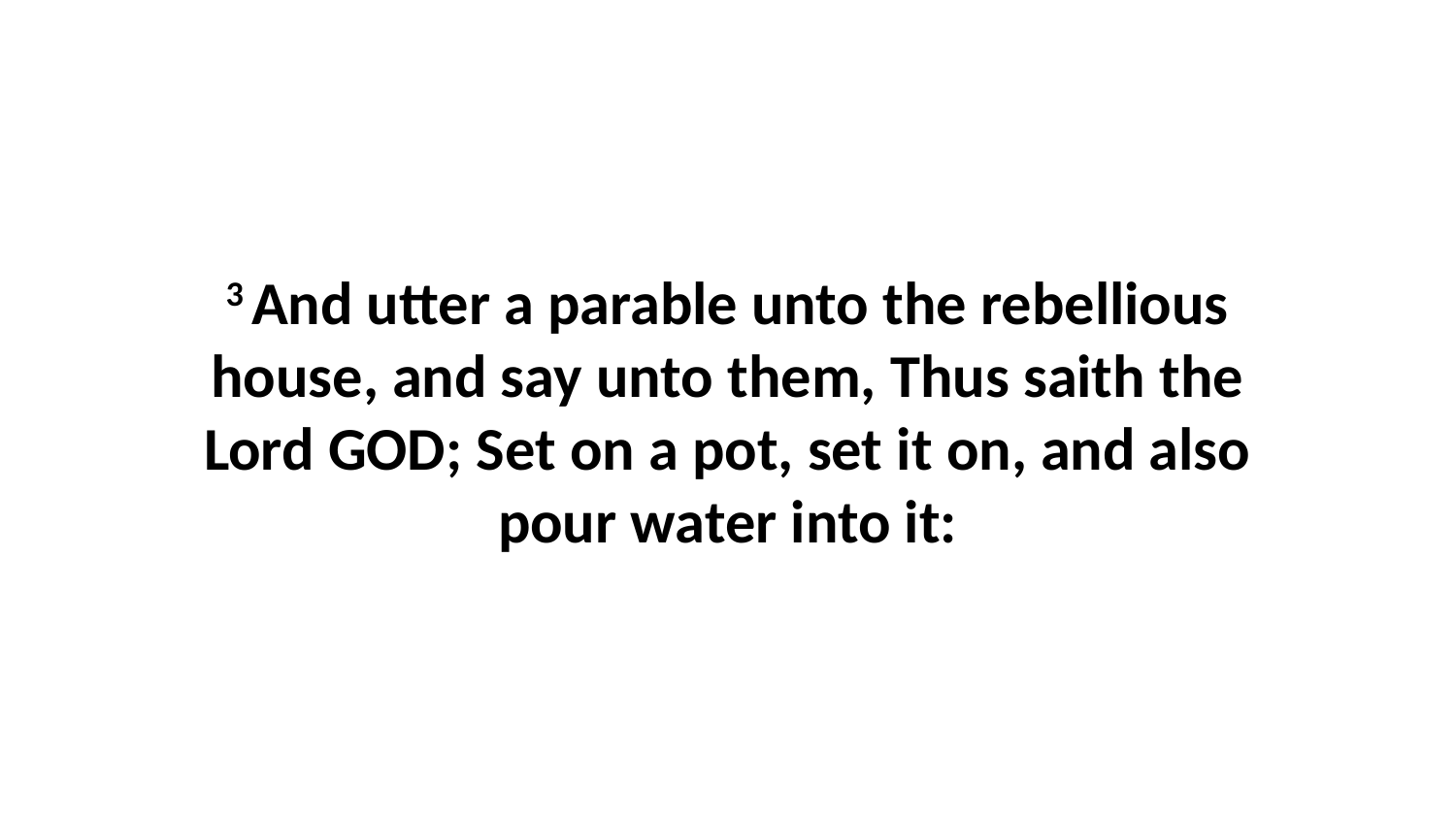

3 And utter a parable unto the rebellious house, and say unto them, Thus saith the Lord GOD; Set on a pot, set it on, and also pour water into it: